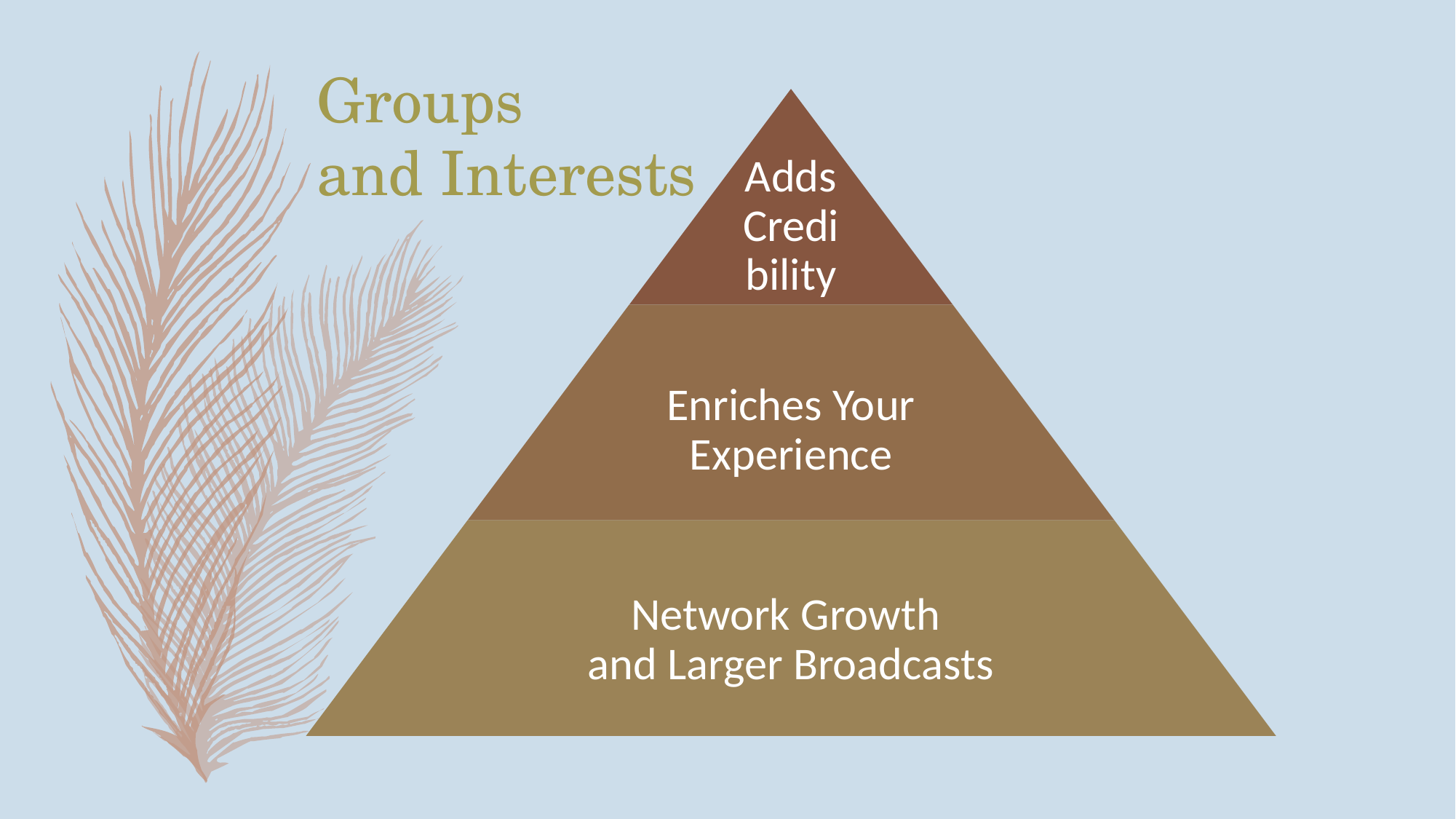

Groups
and Interests
Adds
Credibility
Enriches Your Experience
Network Growth
and Larger Broadcasts